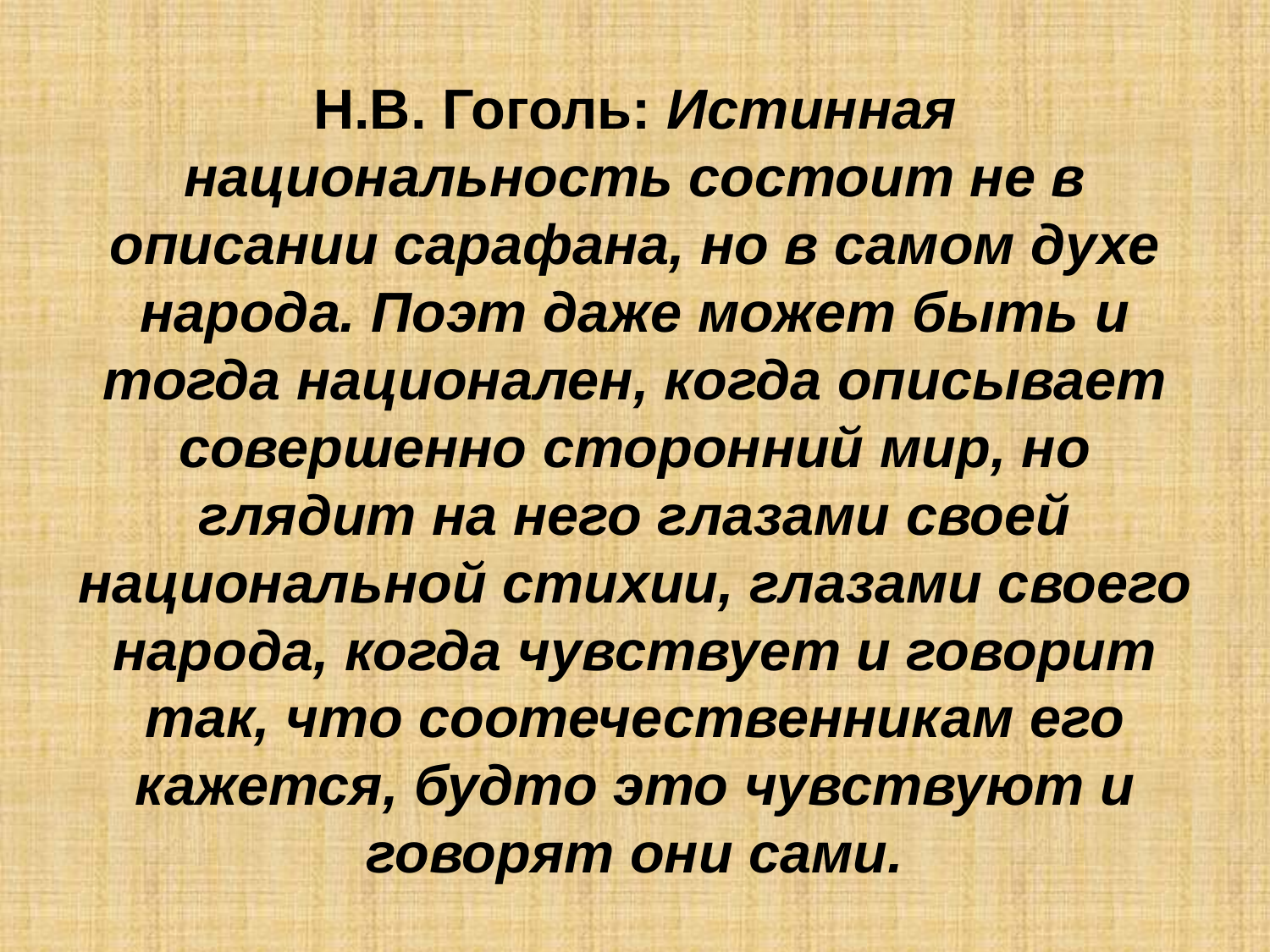

Н.В. Гоголь: Истинная национальность состоит не в описании сарафана, но в самом духе народа. Поэт даже может быть и тогда национален, когда описывает совершенно сторонний мир, но глядит на него глазами своей национальной стихии, глазами своего народа, когда чувствует и говорит так, что соотечественникам его кажется, будто это чувствуют и говорят они сами.